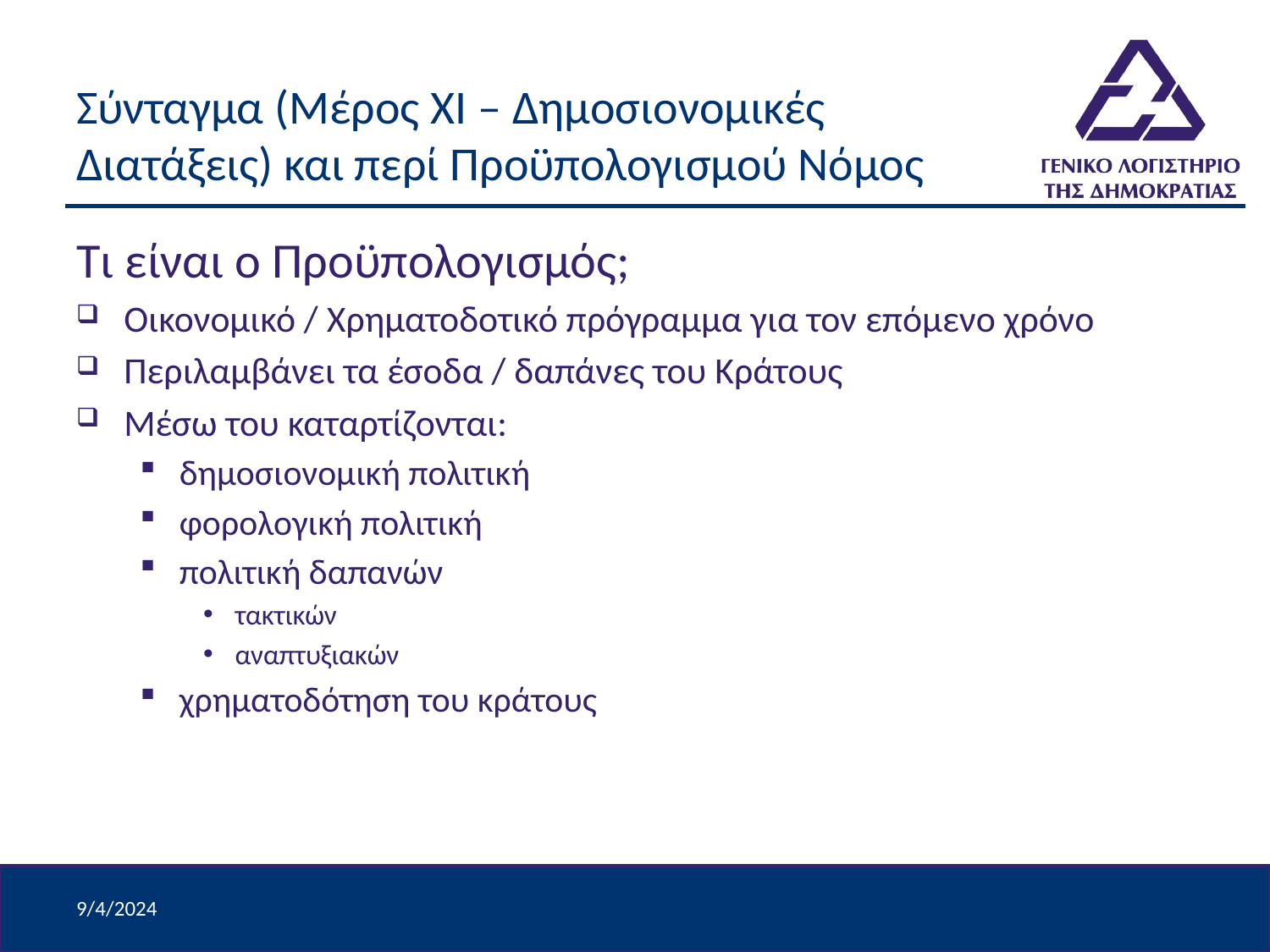

# Σύνταγμα (Μέρος XI – Δημοσιονομικές Διατάξεις) και περί Προϋπολογισμού Νόμος
Τι είναι ο Προϋπολογισμός;
Οικονομικό / Χρηματοδοτικό πρόγραμμα για τον επόμενο χρόνο
Περιλαμβάνει τα έσοδα / δαπάνες του Κράτους
Μέσω του καταρτίζονται:
δημοσιονομική πολιτική
φορολογική πολιτική
πολιτική δαπανών
τακτικών
αναπτυξιακών
χρηματοδότηση του κράτους

9/4/2024